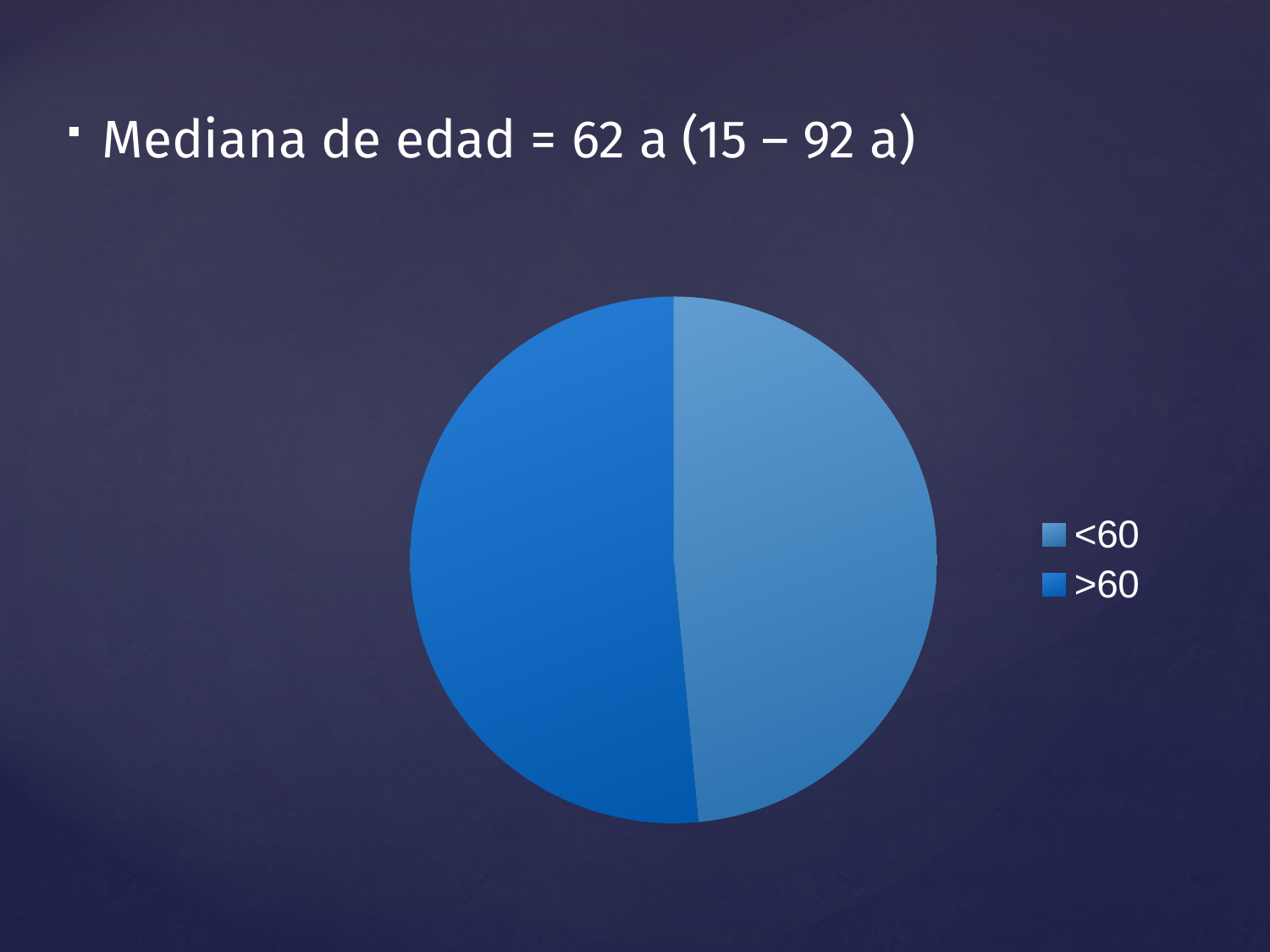

Mediana de edad = 62 a (15 – 92 a)

### Chart

| Category |  |
|---|---|
| <60 | 0.485 |
| >60 | 0.515 |